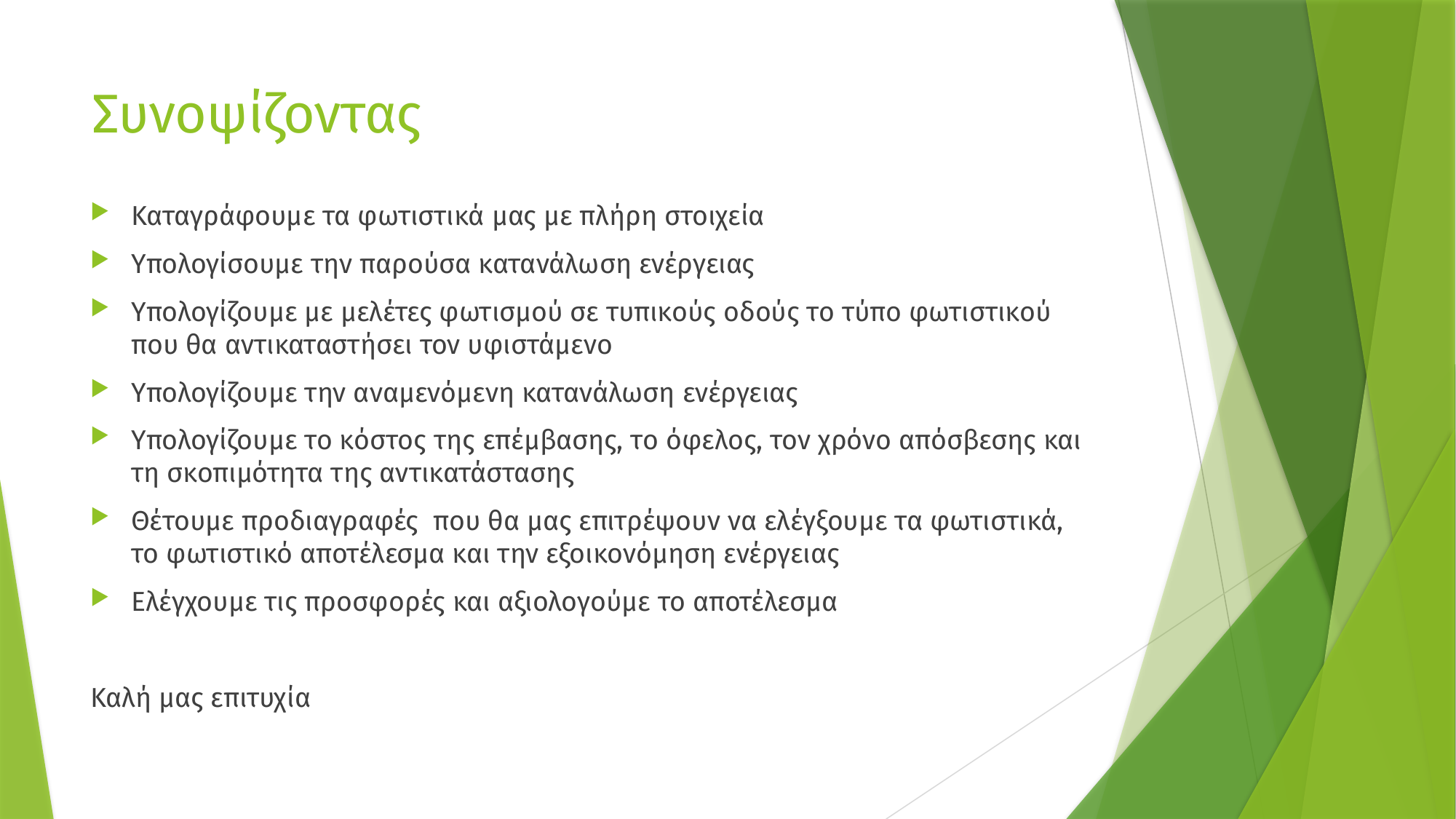

# Συνοψίζοντας
Καταγράφουμε τα φωτιστικά μας με πλήρη στοιχεία
Υπολογίσουμε την παρούσα κατανάλωση ενέργειας
Υπολογίζουμε με μελέτες φωτισμού σε τυπικούς οδούς το τύπο φωτιστικού που θα αντικαταστήσει τον υφιστάμενο
Υπολογίζουμε την αναμενόμενη κατανάλωση ενέργειας
Υπολογίζουμε το κόστος της επέμβασης, το όφελος, τον χρόνο απόσβεσης και τη σκοπιμότητα της αντικατάστασης
Θέτουμε προδιαγραφές  που θα μας επιτρέψουν να ελέγξουμε τα φωτιστικά, το φωτιστικό αποτέλεσμα και την εξοικονόμηση ενέργειας
Ελέγχουμε τις προσφορές και αξιολογούμε το αποτέλεσμα

Καλή μας επιτυχία